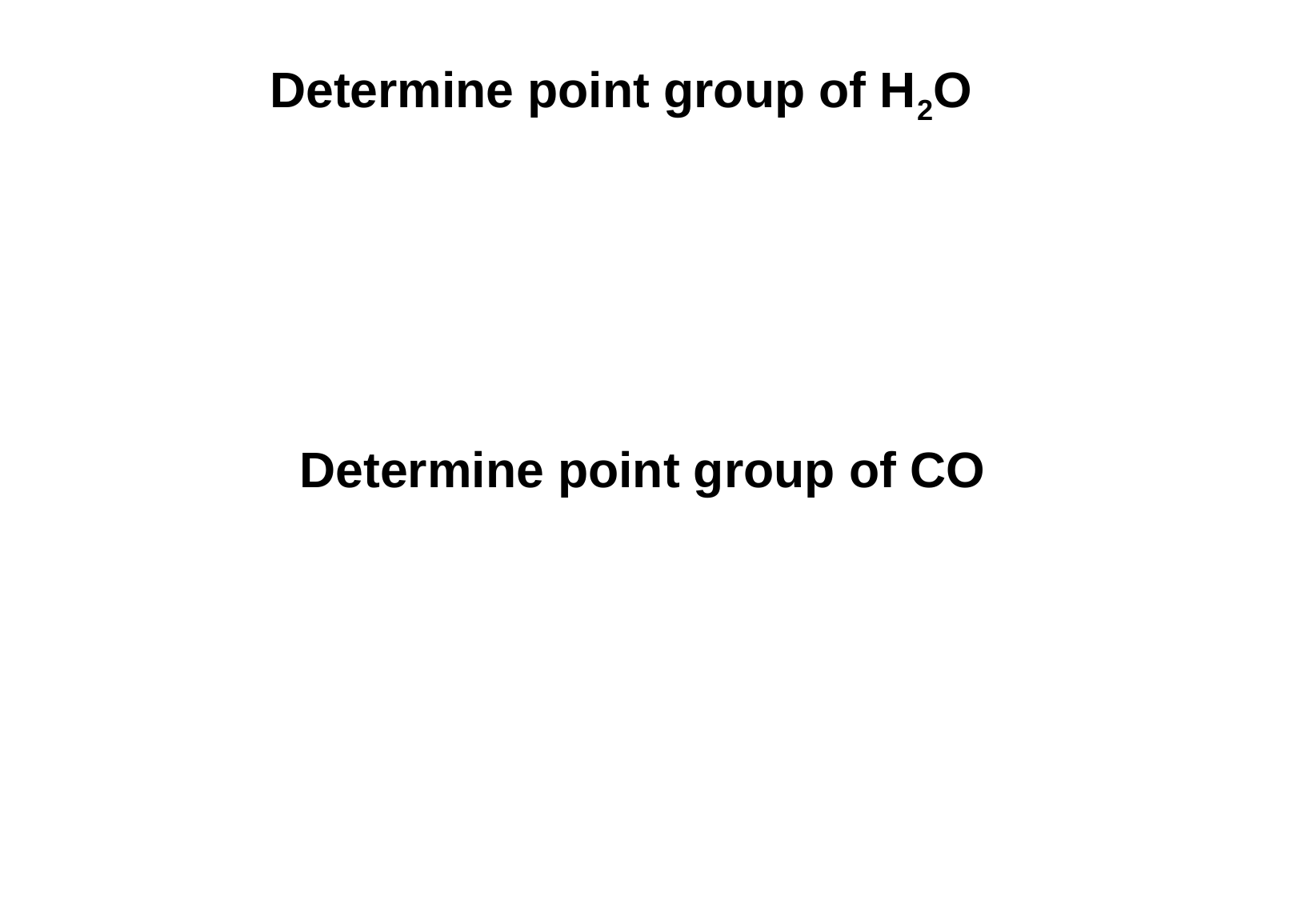

Determine point group of H2O
Determine point group of CO